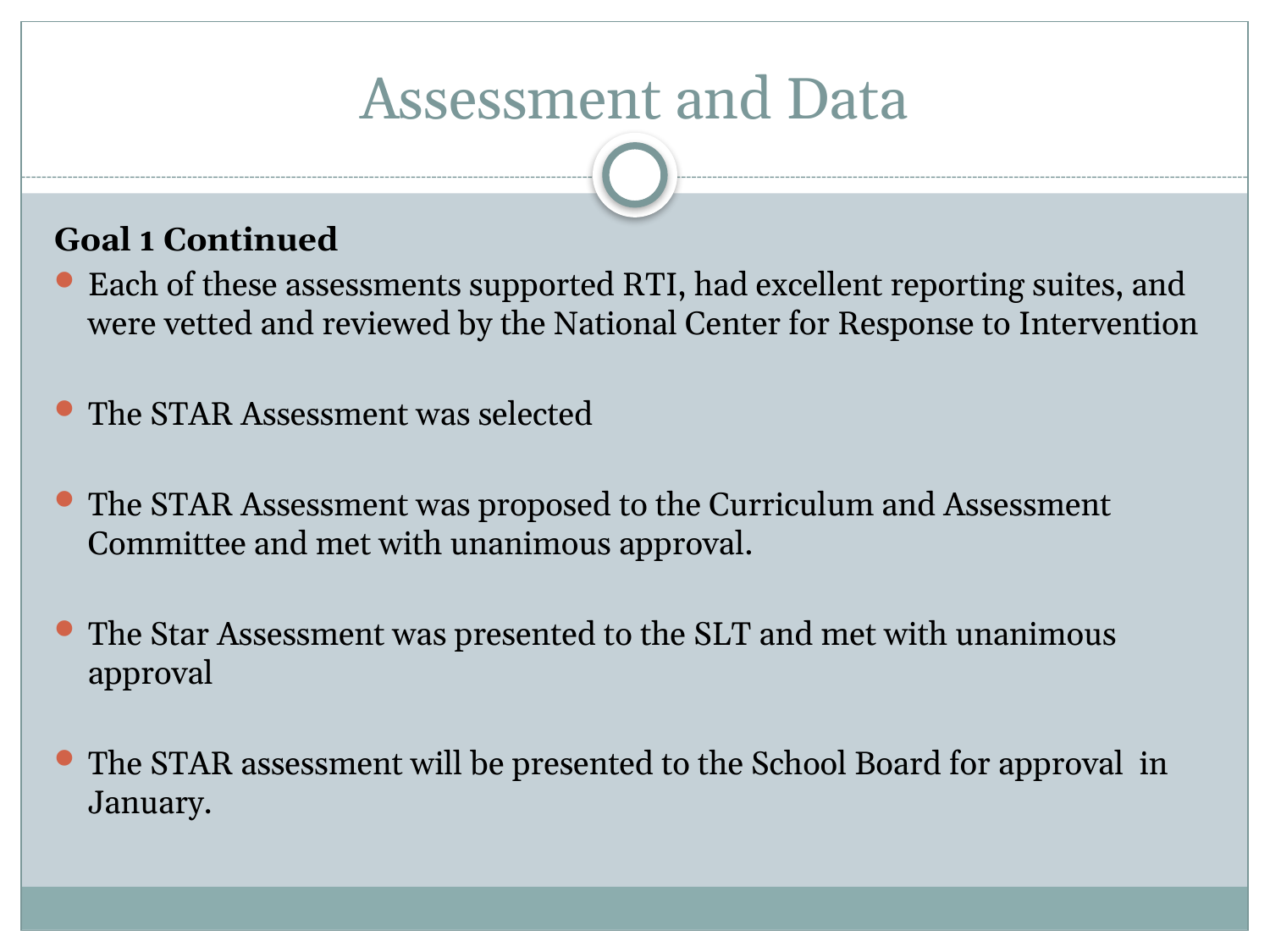

# Assessment and Data
Goal 1 Continued
Each of these assessments supported RTI, had excellent reporting suites, and were vetted and reviewed by the National Center for Response to Intervention

The STAR Assessment was selected

The STAR Assessment was proposed to the Curriculum and Assessment Committee and met with unanimous approval.

The Star Assessment was presented to the SLT and met with unanimous approval

The STAR assessment will be presented to the School Board for approval  in January.